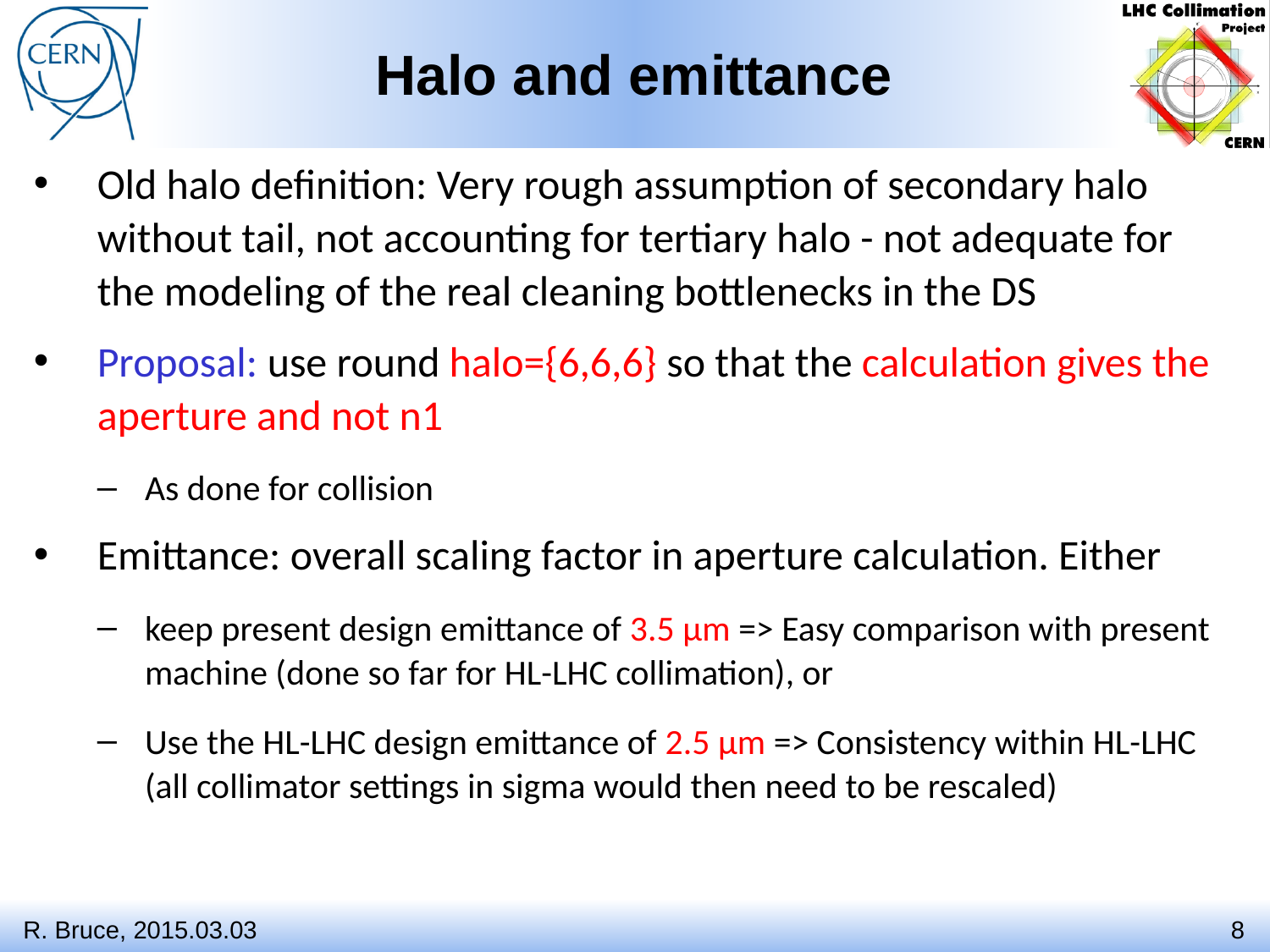

# Halo and emittance
Old halo definition: Very rough assumption of secondary halo without tail, not accounting for tertiary halo - not adequate for the modeling of the real cleaning bottlenecks in the DS
Proposal: use round halo={6,6,6} so that the calculation gives the aperture and not n1
As done for collision
Emittance: overall scaling factor in aperture calculation. Either
keep present design emittance of 3.5 µm => Easy comparison with present machine (done so far for HL-LHC collimation), or
Use the HL-LHC design emittance of 2.5 µm => Consistency within HL-LHC
(all collimator settings in sigma would then need to be rescaled)
R. Bruce, 2015.03.03
8